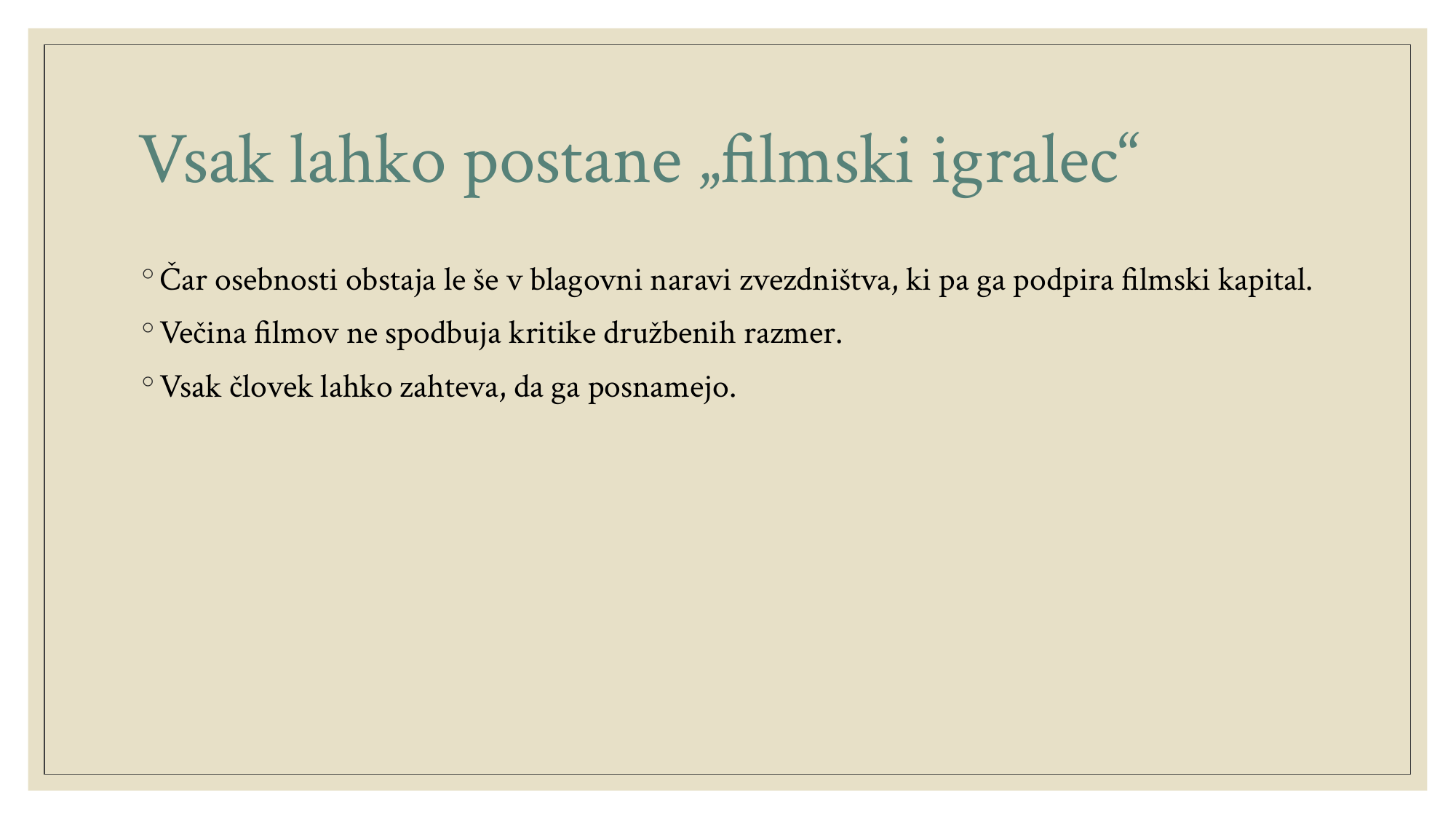

# Vsak lahko postane „filmski igralec“
Čar osebnosti obstaja le še v blagovni naravi zvezdništva, ki pa ga podpira filmski kapital.
Večina filmov ne spodbuja kritike družbenih razmer.
Vsak človek lahko zahteva, da ga posnamejo.